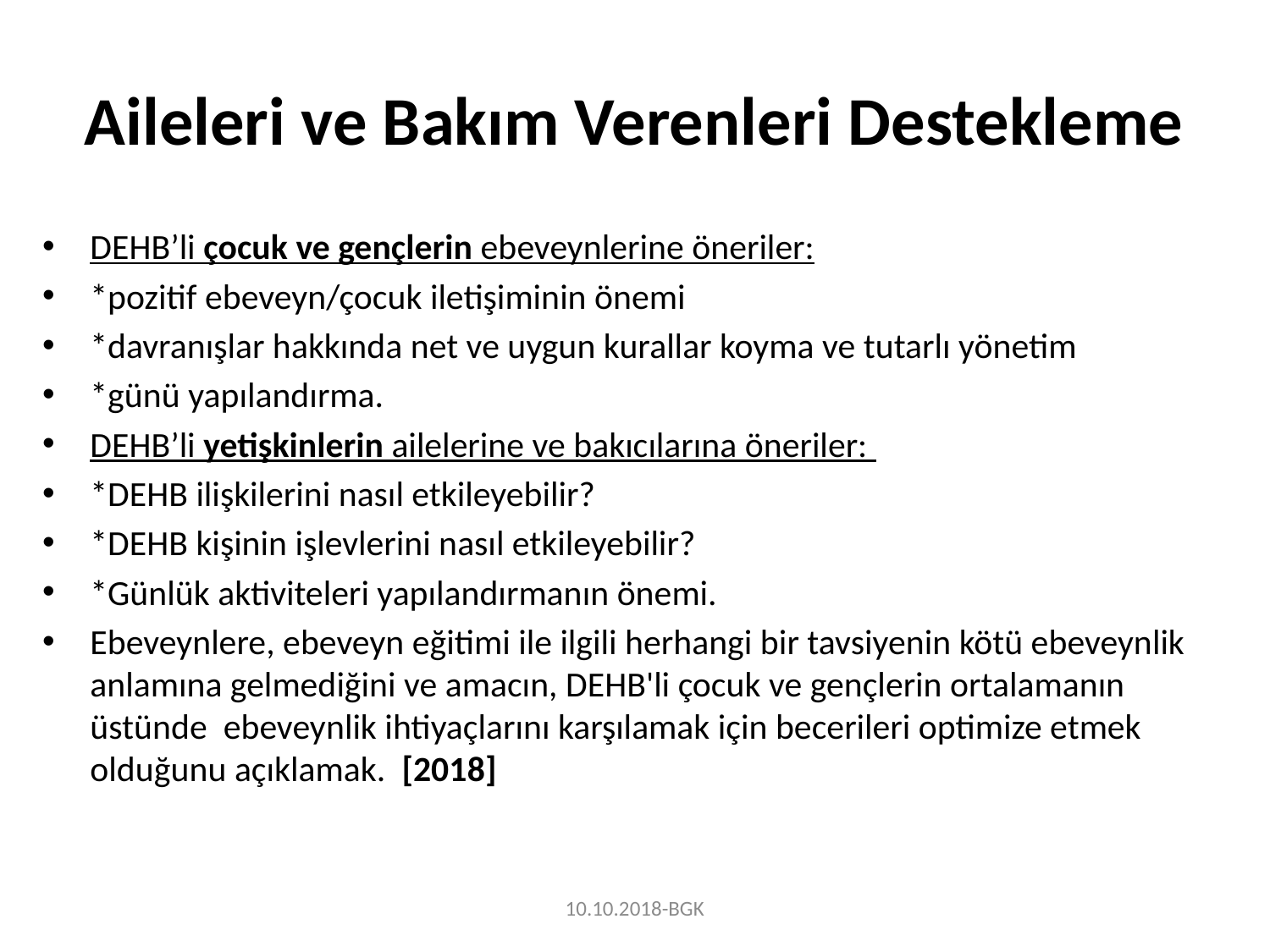

# Aileleri ve Bakım Verenleri Destekleme

DEHB’li çocuk ve gençlerin ebeveynlerine öneriler:
*pozitif ebeveyn/çocuk iletişiminin önemi
*davranışlar hakkında net ve uygun kurallar koyma ve tutarlı yönetim
*günü yapılandırma.
DEHB’li yetişkinlerin ailelerine ve bakıcılarına öneriler:
*DEHB ilişkilerini nasıl etkileyebilir?
*DEHB kişinin işlevlerini nasıl etkileyebilir?
*Günlük aktiviteleri yapılandırmanın önemi.
Ebeveynlere, ebeveyn eğitimi ile ilgili herhangi bir tavsiyenin kötü ebeveynlik anlamına gelmediğini ve amacın, DEHB'li çocuk ve gençlerin ortalamanın üstünde  ebeveynlik ihtiyaçlarını karşılamak için becerileri optimize etmek olduğunu açıklamak.  [2018]

10.10.2018-BGK